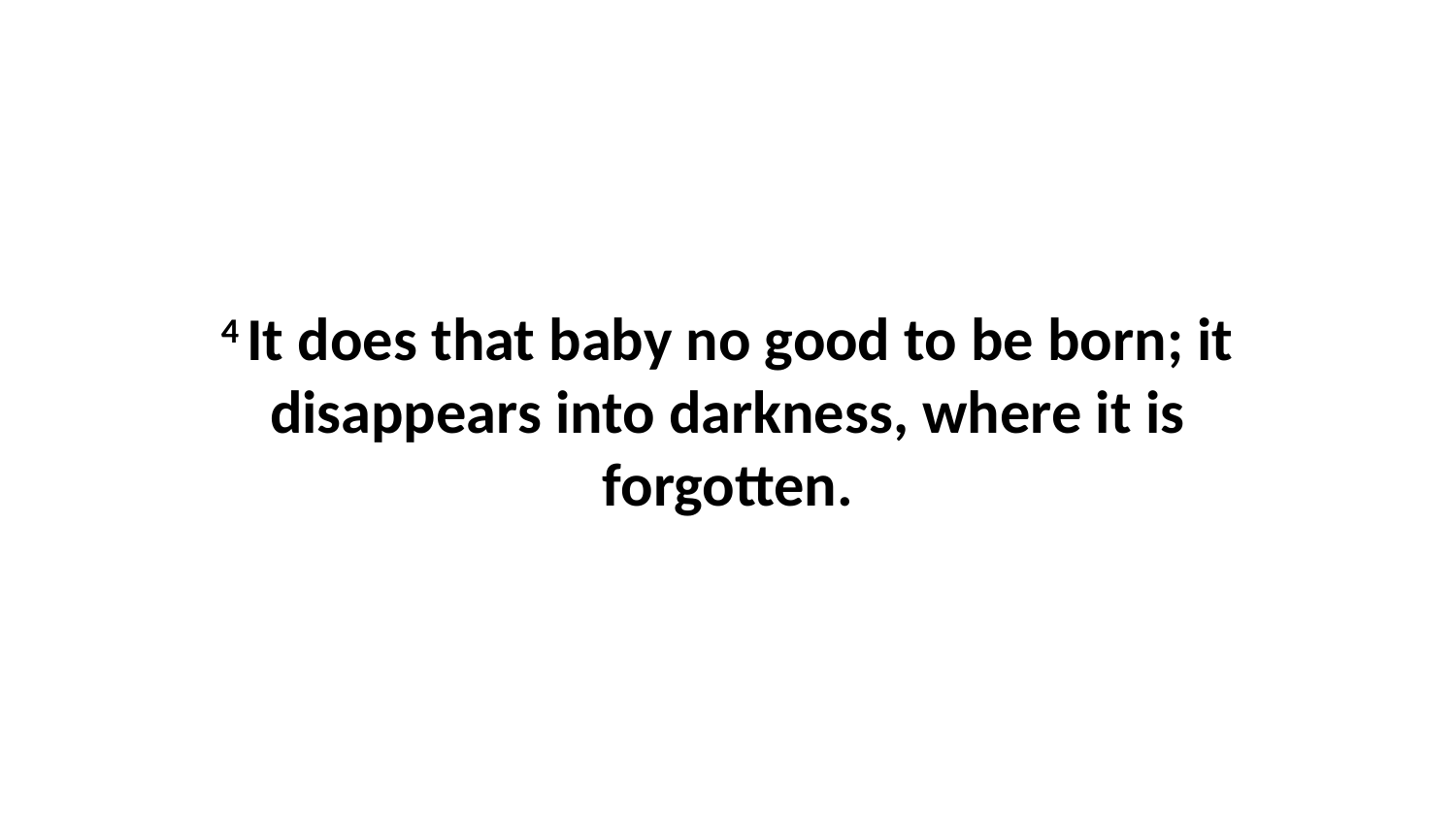

4 It does that baby no good to be born; it disappears into darkness, where it is forgotten.